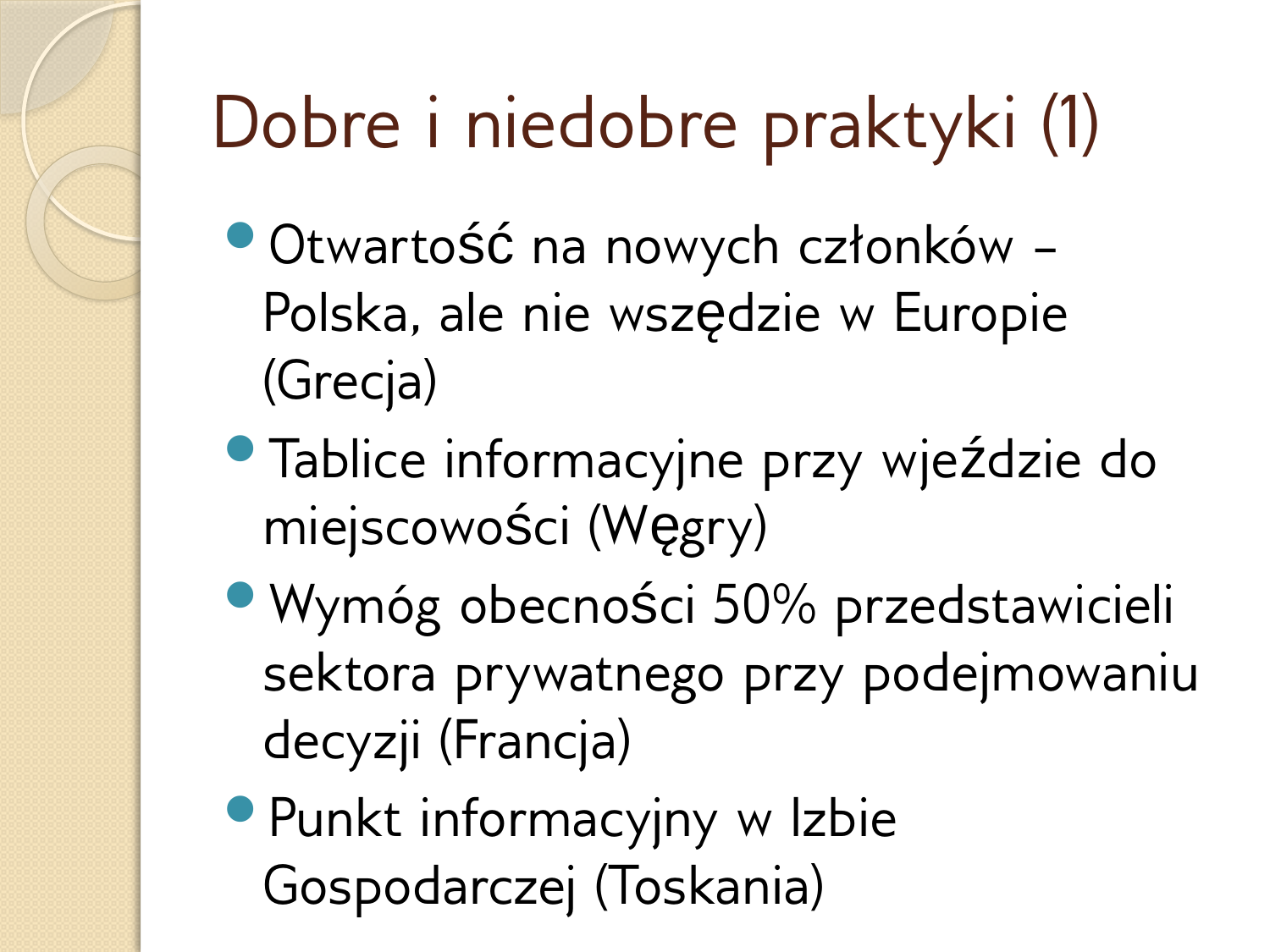

# Dobre i niedobre praktyki (1)
Otwartość na nowych członków – Polska, ale nie wszędzie w Europie (Grecja)
Tablice informacyjne przy wjeździe do miejscowości (Węgry)
Wymóg obecności 50% przedstawicieli sektora prywatnego przy podejmowaniu decyzji (Francja)
Punkt informacyjny w Izbie Gospodarczej (Toskania)